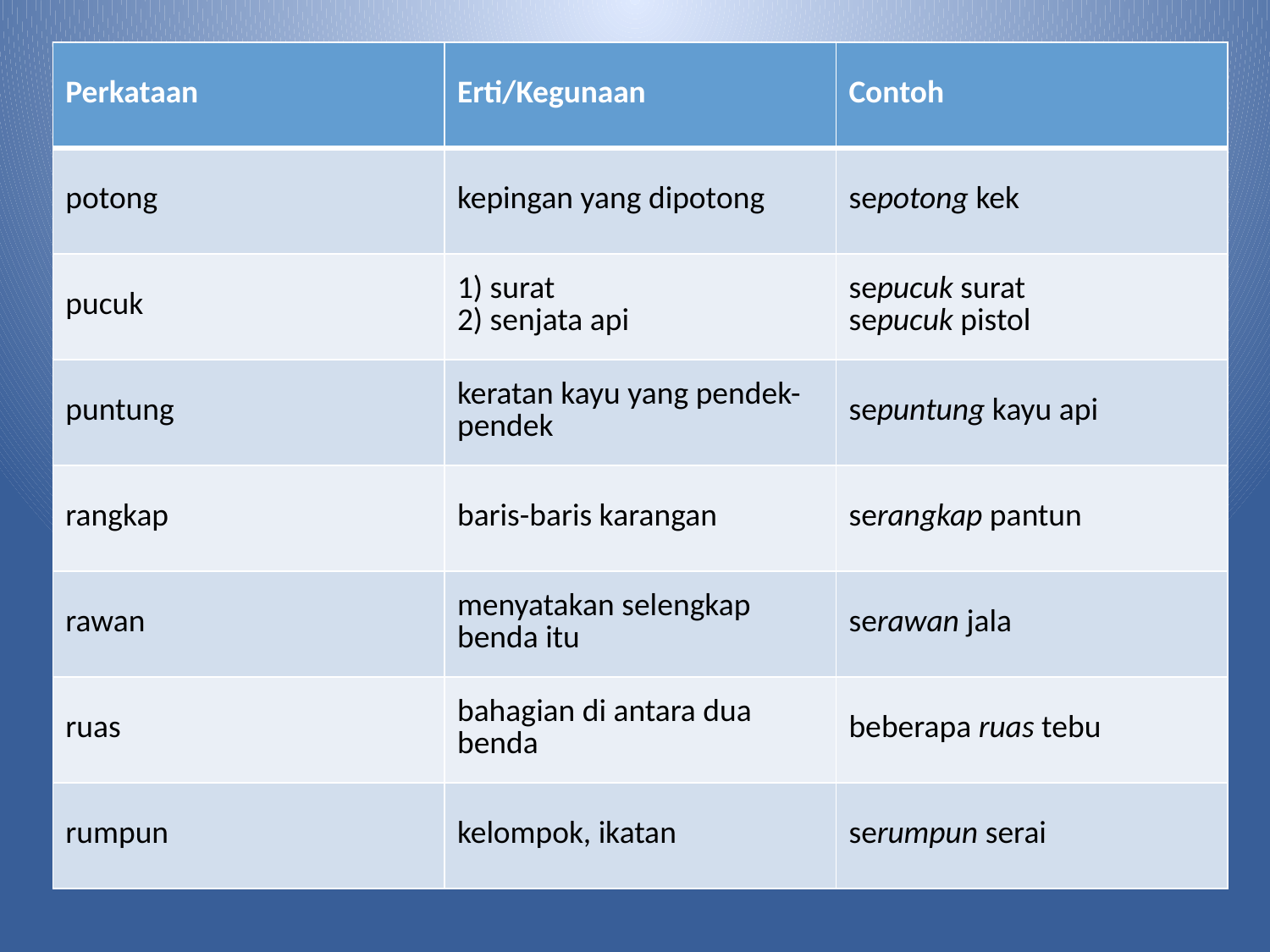

| Perkataan | Erti/Kegunaan | Contoh |
| --- | --- | --- |
| potong | kepingan yang dipotong | sepotong kek |
| pucuk | 1) surat 2) senjata api | sepucuk surat sepucuk pistol |
| puntung | keratan kayu yang pendek-pendek | sepuntung kayu api |
| rangkap | baris-baris karangan | serangkap pantun |
| rawan | menyatakan selengkap benda itu | serawan jala |
| ruas | bahagian di antara dua benda | beberapa ruas tebu |
| rumpun | kelompok, ikatan | serumpun serai |